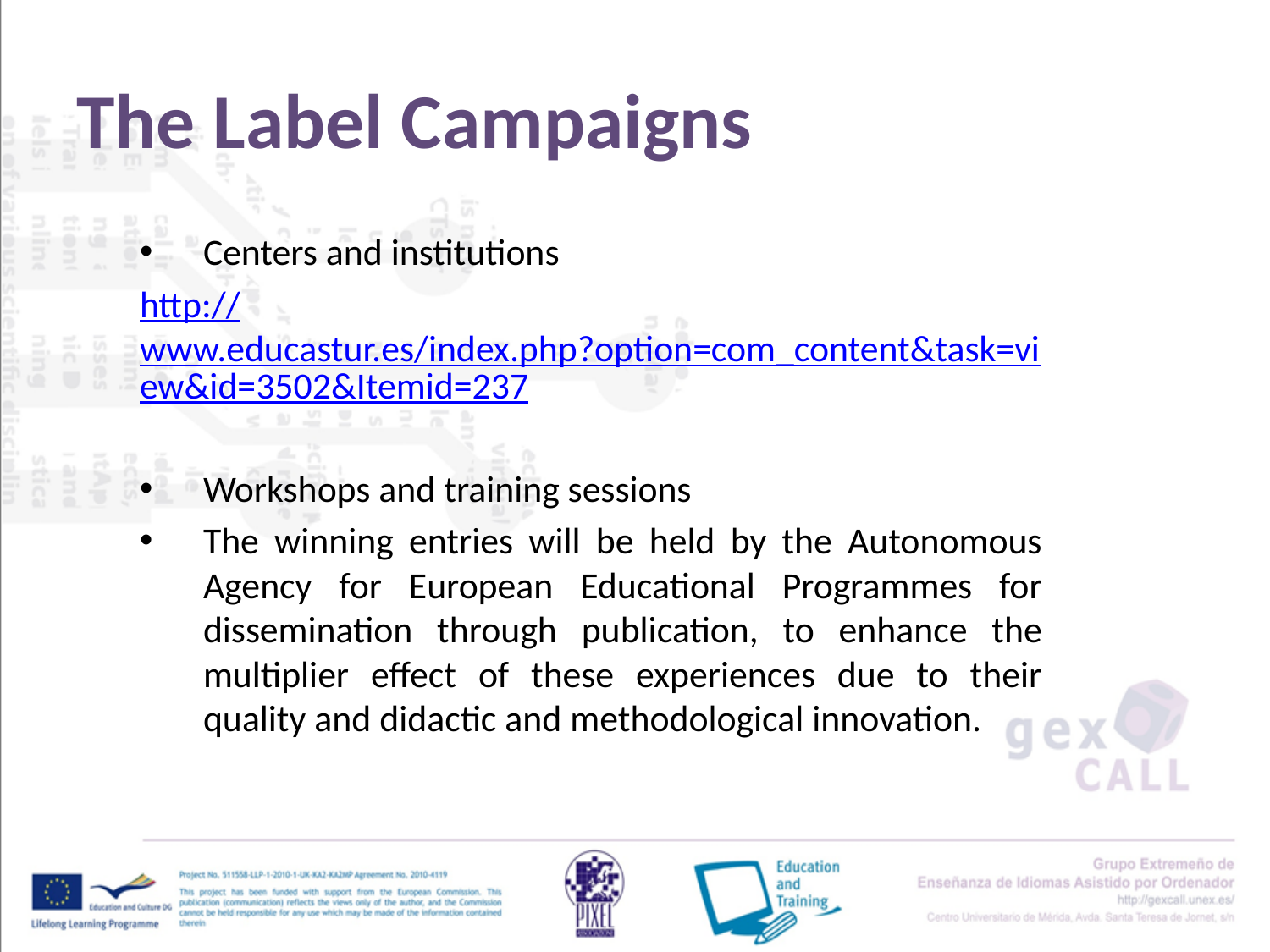

# The Label Campaigns
Centers and institutions
http://www.educastur.es/index.php?option=com_content&task=view&id=3502&Itemid=237

Workshops and training sessions
The winning entries will be held by the Autonomous Agency for European Educational Programmes for dissemination through publication, to enhance the multiplier effect of these experiences due to their quality and didactic and methodological innovation.